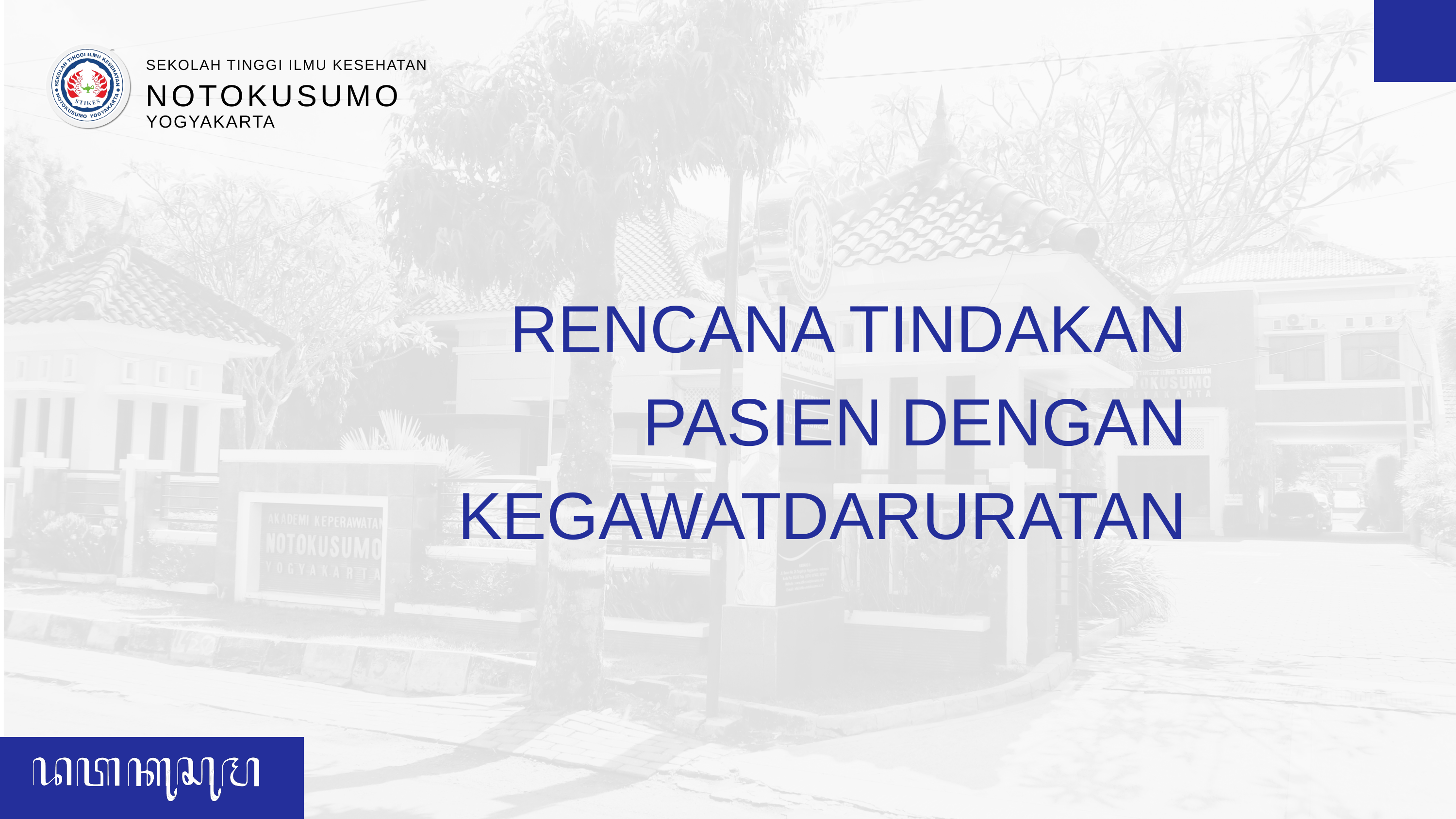

SEKOLAH TINGGI ILMU KESEHATAN
NOTOKUSUMO
YOGYAKARTA
RENCANA TINDAKAN PASIEN DENGAN KEGAWATDARURATAN